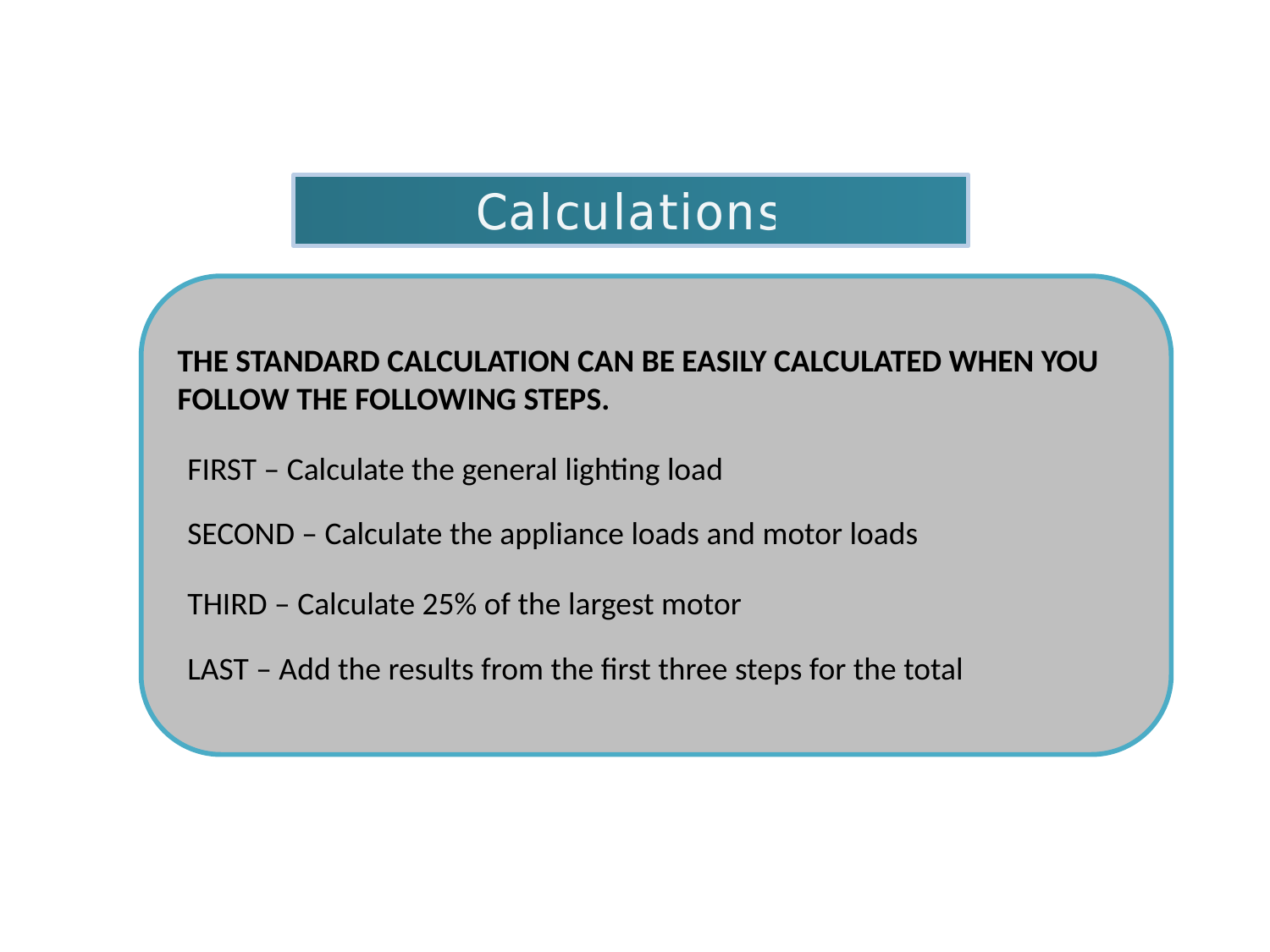

Calculations

THE STANDARD CALCULATION CAN BE EASILY CALCULATED WHEN YOU FOLLOW THE FOLLOWING STEPS.
FIRST – Calculate the general lighting load
SECOND – Calculate the appliance loads and motor loads
THIRD – Calculate 25% of the largest motor
LAST – Add the results from the first three steps for the total